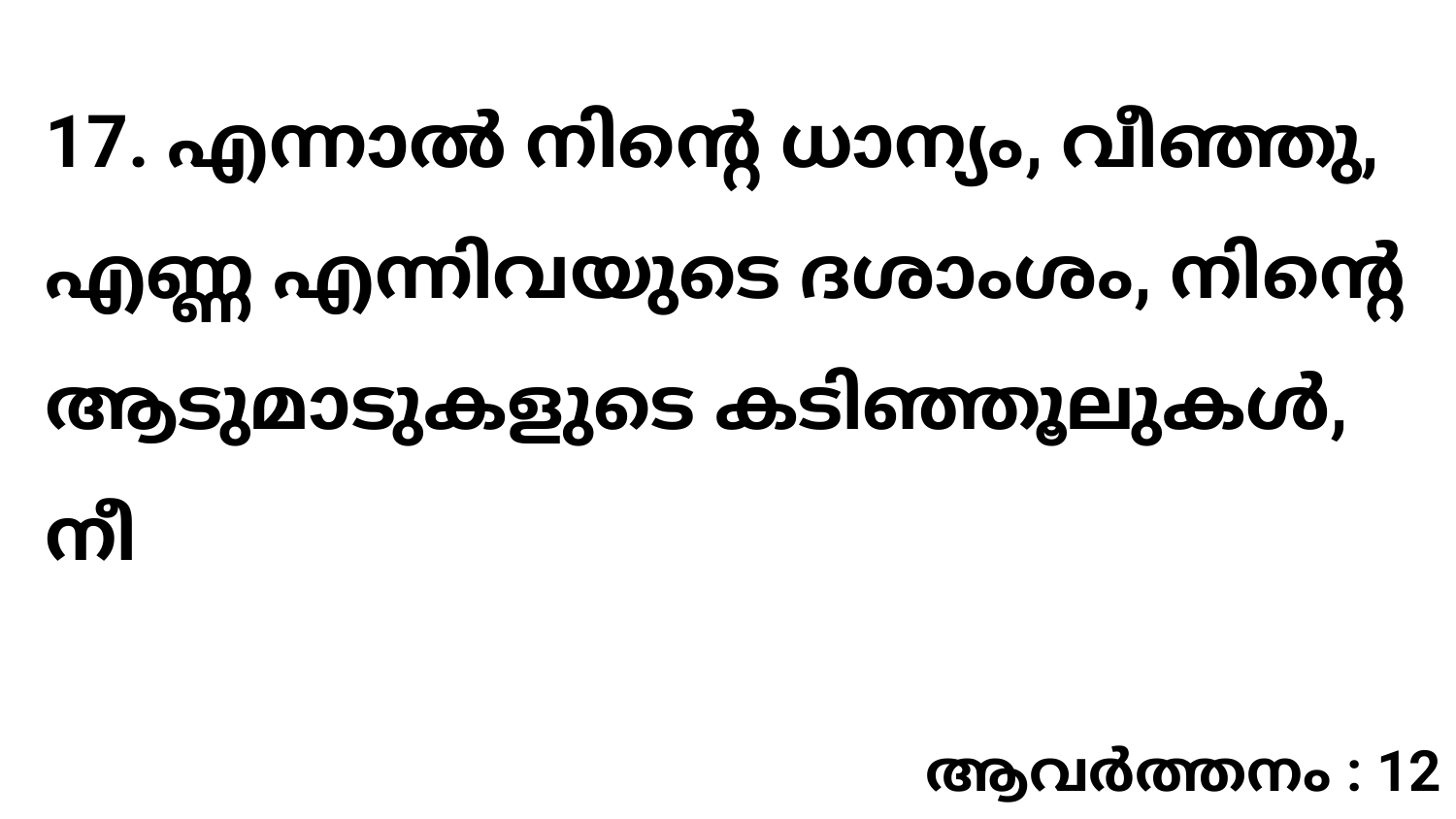

17. എന്നാൽ നിന്റെ ധാന്യം, വീഞ്ഞു, എണ്ണ എന്നിവയുടെ ദശാംശം, നിന്റെ ആടുമാടുകളുടെ കടിഞ്ഞൂലുകൾ, നീ
ആവർത്തനം : 12